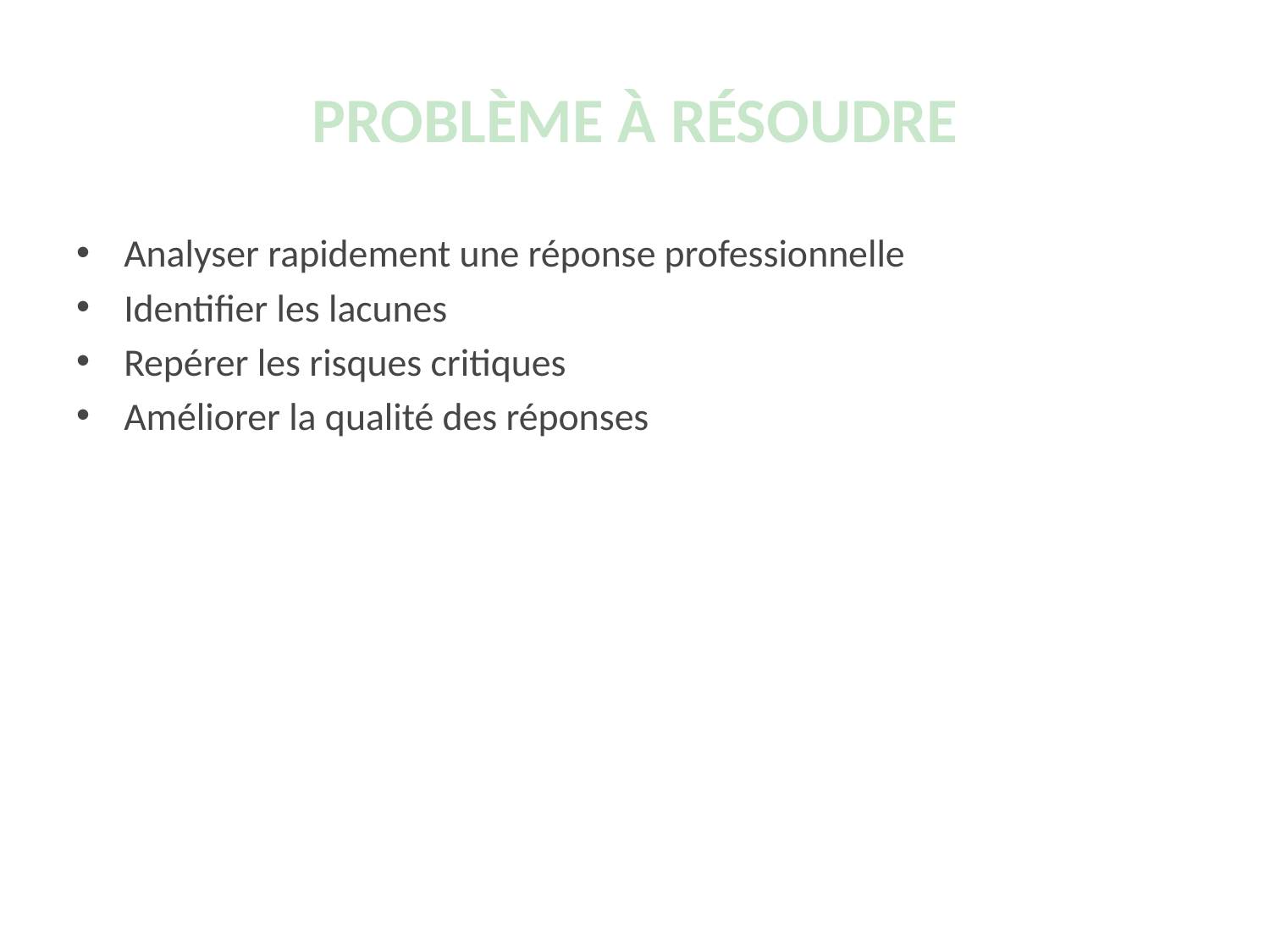

# PROBLÈME À RÉSOUDRE
Analyser rapidement une réponse professionnelle
Identifier les lacunes
Repérer les risques critiques
Améliorer la qualité des réponses